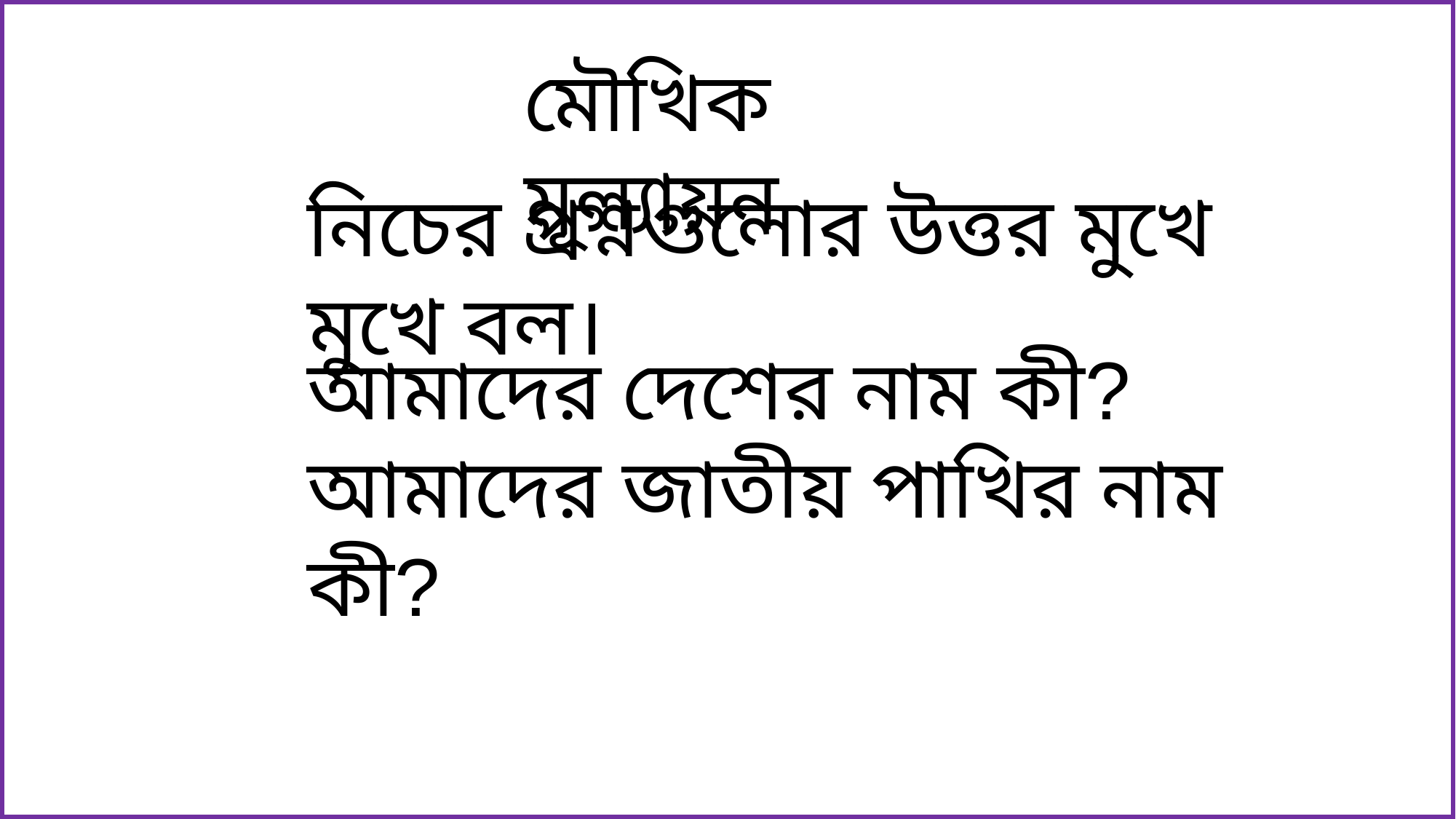

মৌখিক মূল্যায়ন
নিচের প্রশ্নগুলোর উত্তর মুখে মুখে বল।
আমাদের দেশের নাম কী?
আমাদের জাতীয় পাখির নাম কী?